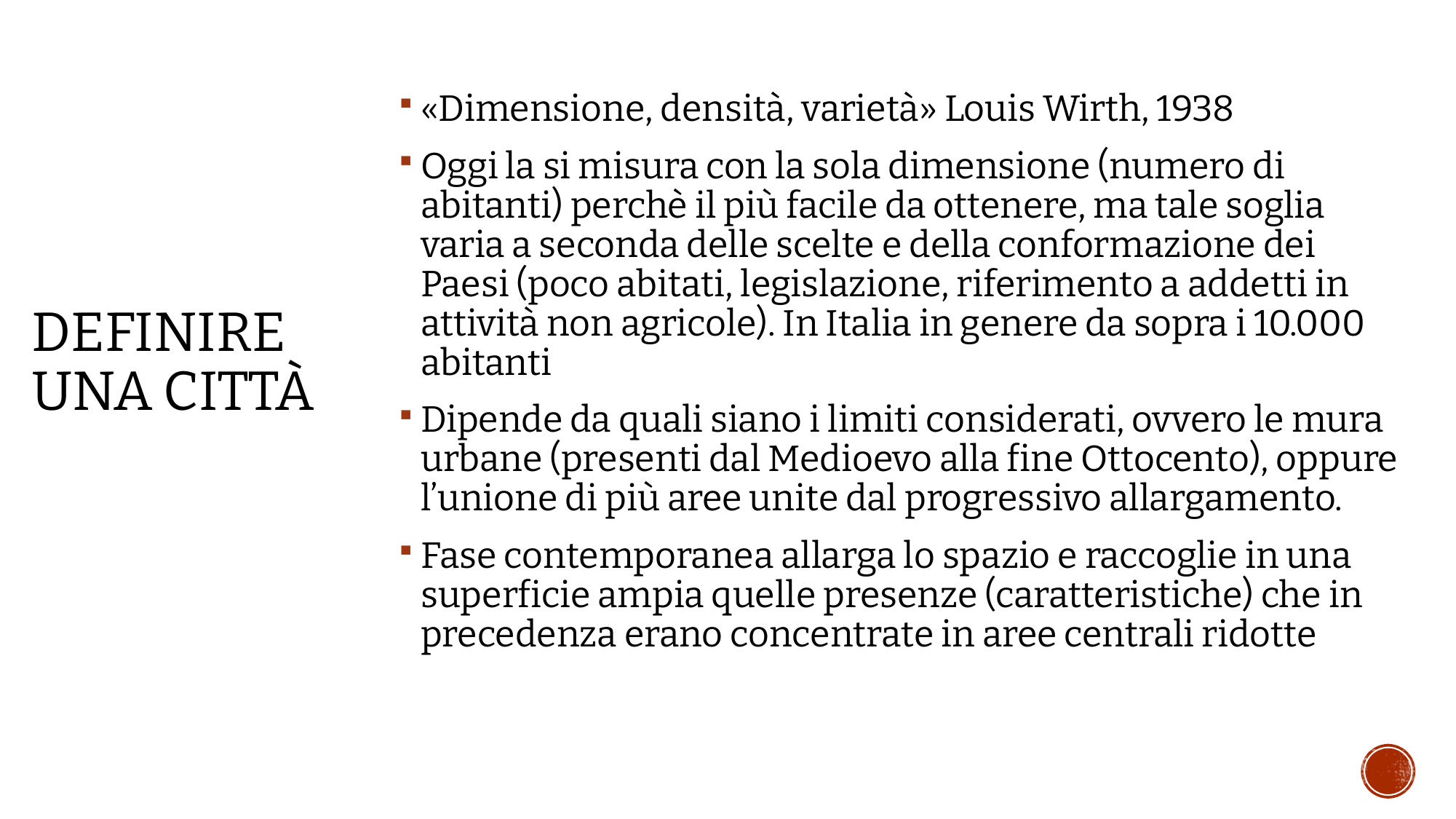

«Dimensione, densità, varietà» Louis Wirth, 1938
Oggi la si misura con la sola dimensione (numero di abitanti) perchè il più facile da ottenere, ma tale soglia varia a seconda delle scelte e della conformazione dei Paesi (poco abitati, legislazione, riferimento a addetti in attività non agricole). In Italia in genere da sopra i 10.000 abitanti
Dipende da quali siano i limiti considerati, ovvero le mura urbane (presenti dal Medioevo alla fine Ottocento), oppure l’unione di più aree unite dal progressivo allargamento.
Fase contemporanea allarga lo spazio e raccoglie in una superficie ampia quelle presenze (caratteristiche) che in precedenza erano concentrate in aree centrali ridotte
# Definire una città